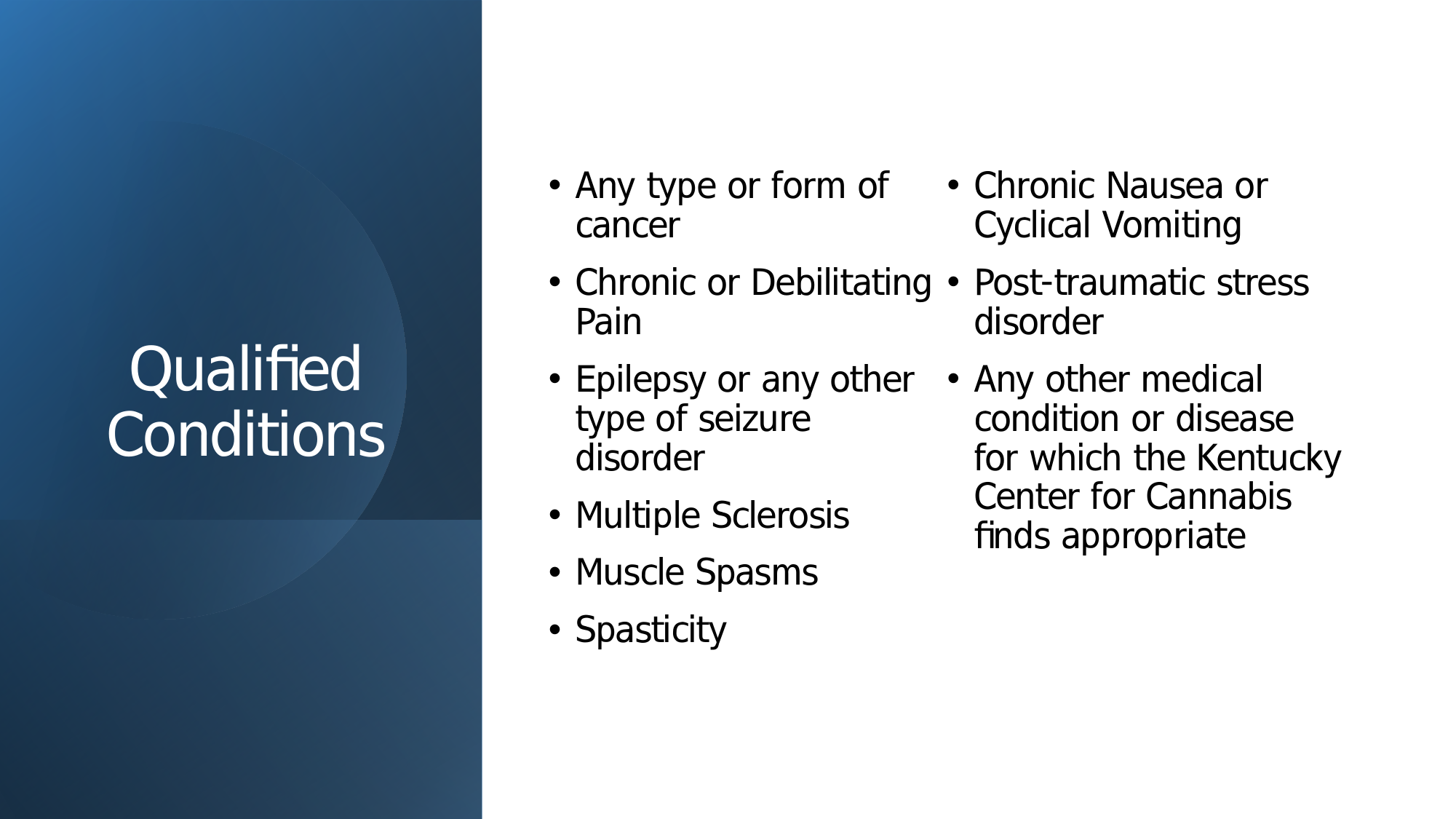

# Qualified Conditions

Any type or form of cancer
Chronic or Debilitating Pain
Epilepsy or any other type of seizure disorder
Multiple Sclerosis
Muscle Spasms
Spasticity
Chronic Nausea or Cyclical Vomiting
Post-traumatic stress disorder
Any other medical condition or disease for which the Kentucky Center for Cannabis finds appropriate

21